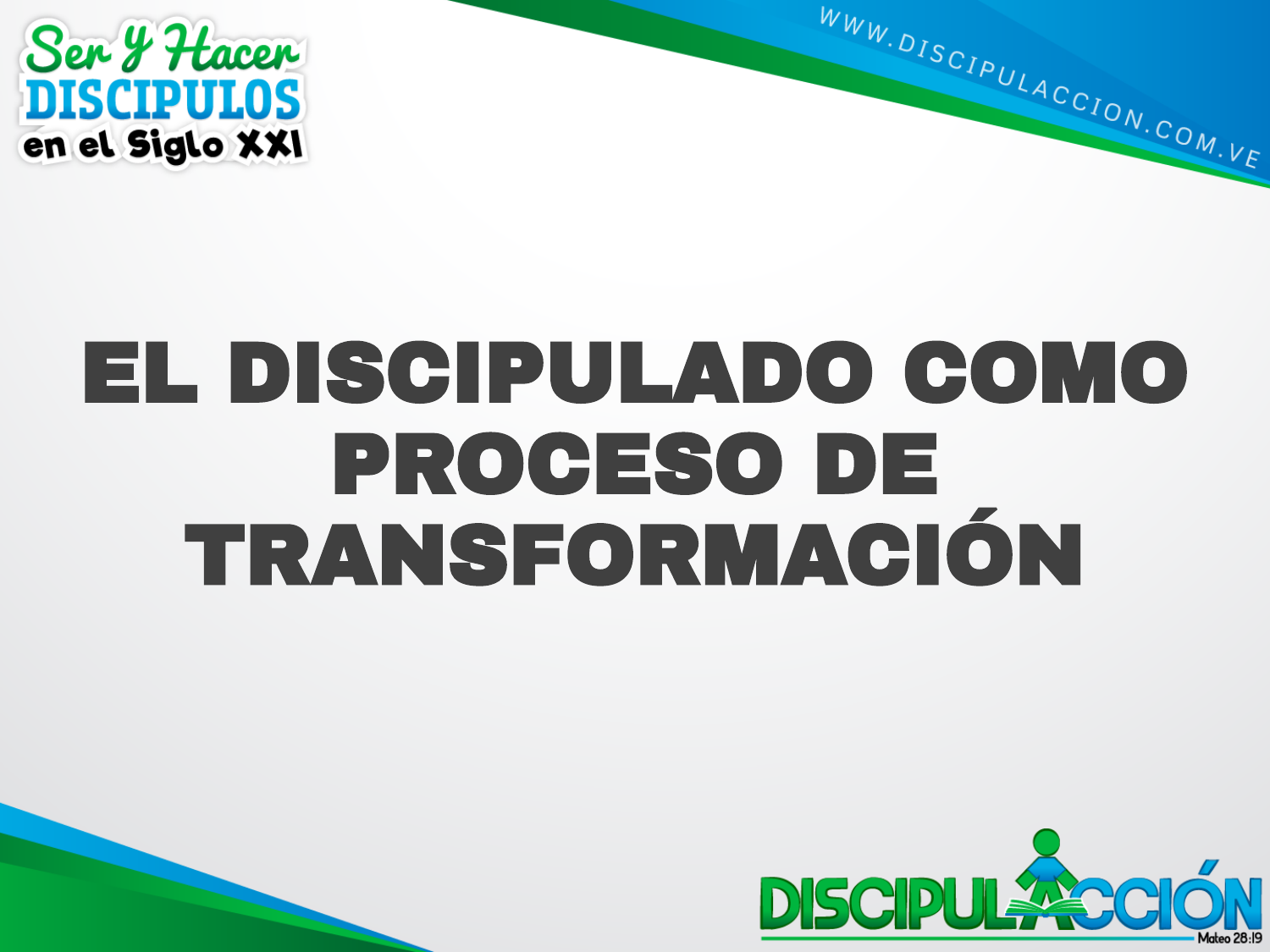

# EL DISCIPULADO COMO PROCESO DE TRANSFORMACIÓN